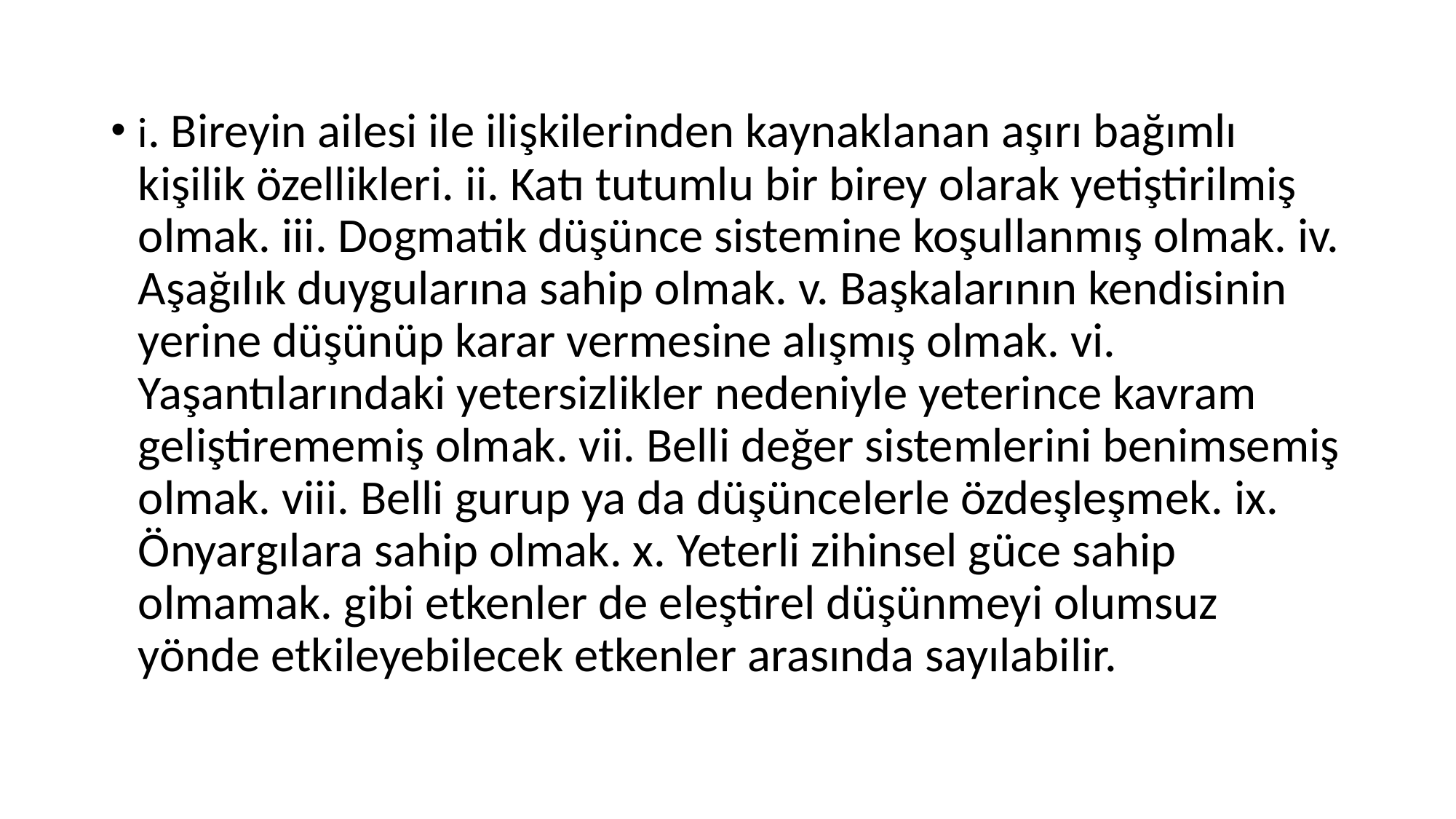

#
i. Bireyin ailesi ile ilişkilerinden kaynaklanan aşırı bağımlı kişilik özellikleri. ii. Katı tutumlu bir birey olarak yetiştirilmiş olmak. iii. Dogmatik düşünce sistemine koşullanmış olmak. iv. Aşağılık duygularına sahip olmak. v. Başkalarının kendisinin yerine düşünüp karar vermesine alışmış olmak. vi. Yaşantılarındaki yetersizlikler nedeniyle yeterince kavram geliştirememiş olmak. vii. Belli değer sistemlerini benimsemiş olmak. viii. Belli gurup ya da düşüncelerle özdeşleşmek. ix. Önyargılara sahip olmak. x. Yeterli zihinsel güce sahip olmamak. gibi etkenler de eleştirel düşünmeyi olumsuz yönde etkileyebilecek etkenler arasında sayılabilir.